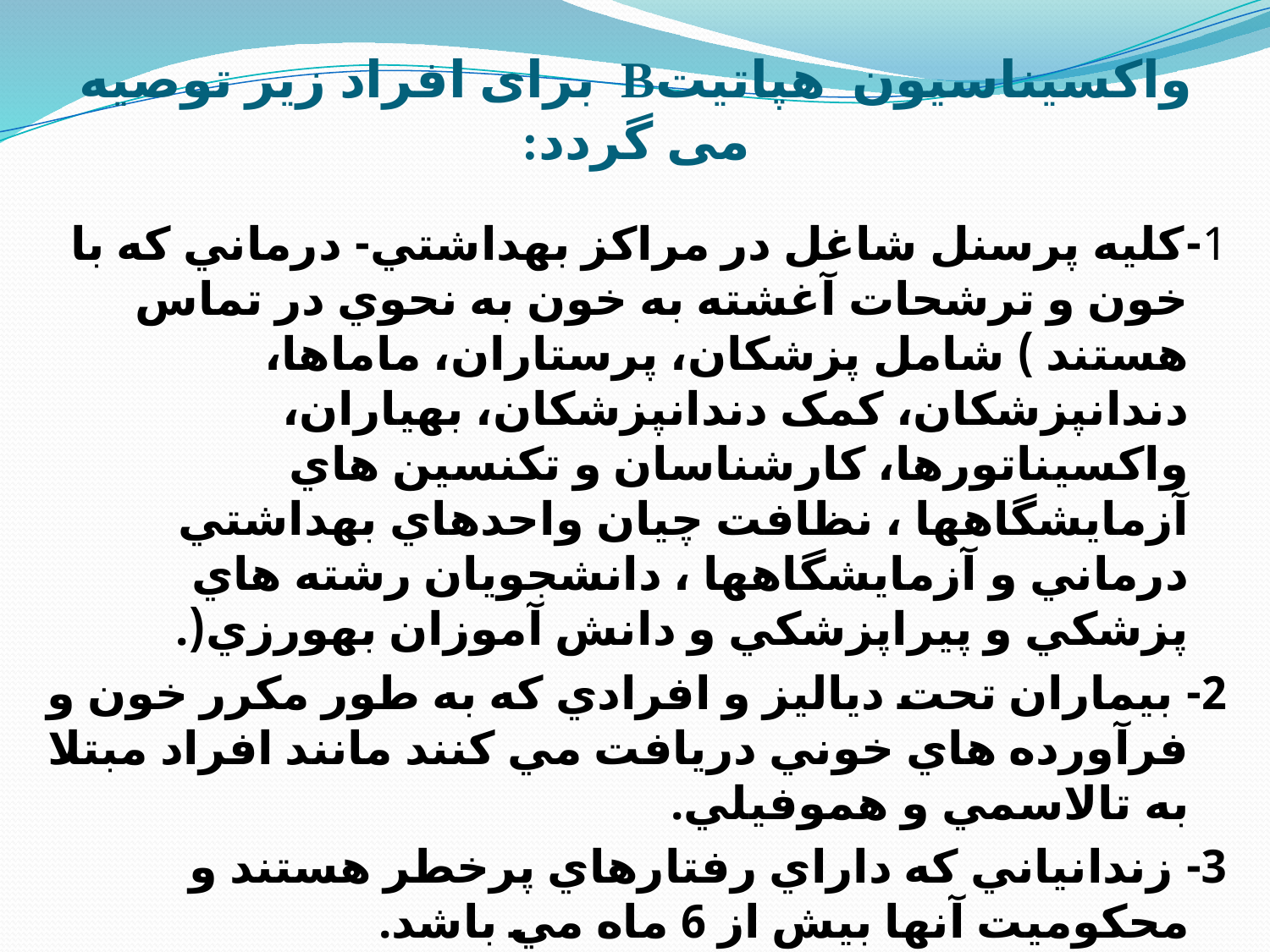

# واکسیناسیون  هپاتیتB  برای افراد زیر توصیه می گردد:
1-کليه پرسنل شاغل در مراکز بهداشتي- درماني که با خون و ترشحات آغشته به خون به نحوي در تماس هستند ) شامل پزشکان، پرستاران، ماماها، دندانپزشکان، کمک دندانپزشکان، بهياران، واکسيناتورها، کارشناسان و تکنسين هاي آزمايشگاهها ، نظافت چيان واحدهاي بهداشتي درماني و آزمايشگاهها ، دانشجويان رشته هاي پزشکي و پيراپزشکي و دانش آموزان بهورزي(.
2- بيماران تحت دياليز و افرادي که به طور مکرر خون و فرآورده هاي خوني دريافت مي کنند مانند افراد مبتلا به تالاسمي و هموفيلي.
3- زندانياني که داراي رفتارهاي پرخطر هستند و محکوميت آنها بيش از 6 ماه مي باشد.
4- خانواده فرد HBs Ag مثبت.